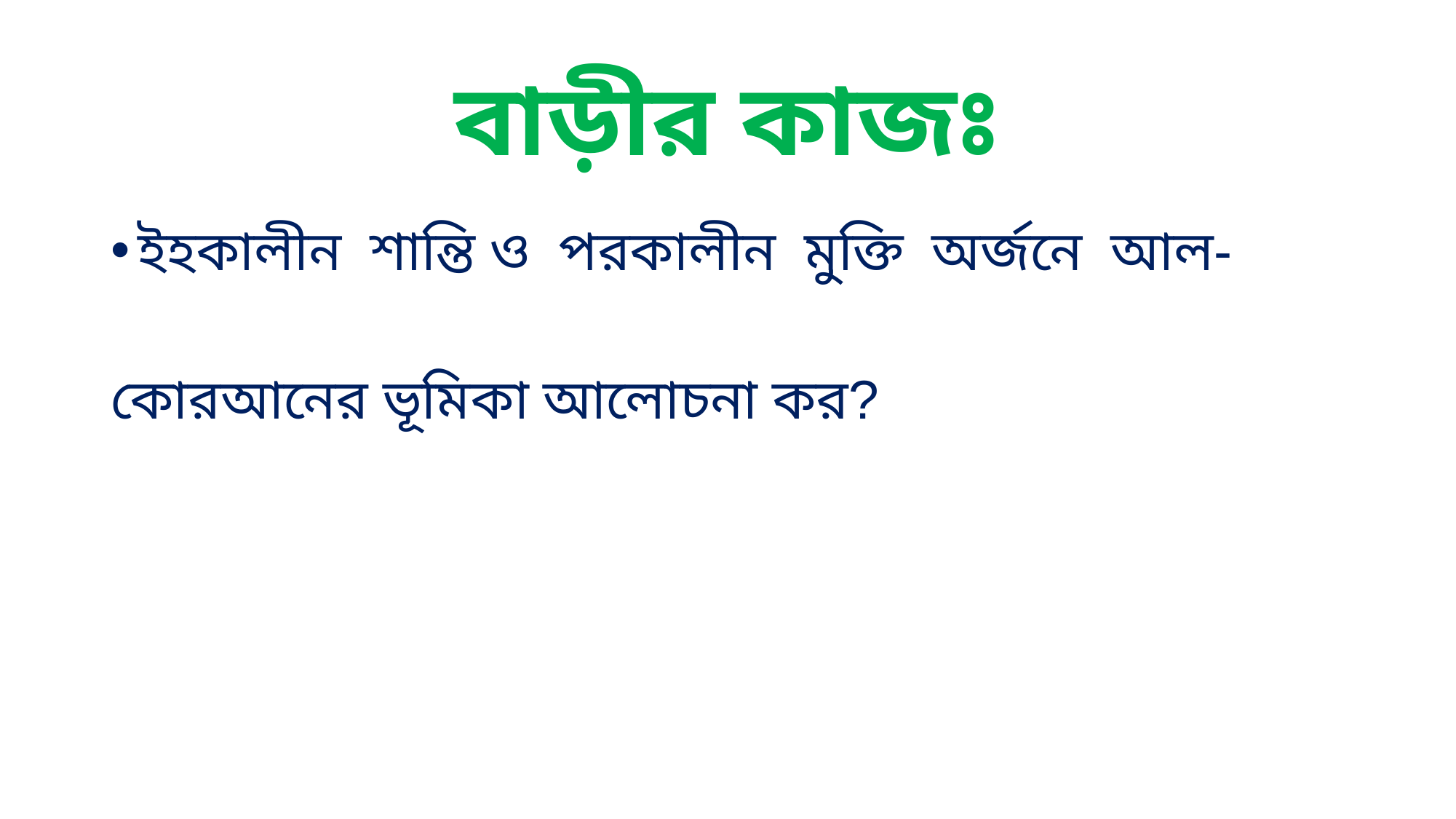

# বাড়ীর কাজঃ
ইহকালীন  শান্তি ও  পরকালীন  মুক্তি  অর্জনে  আল-

কোরআনের ভূমিকা আলোচনা কর?